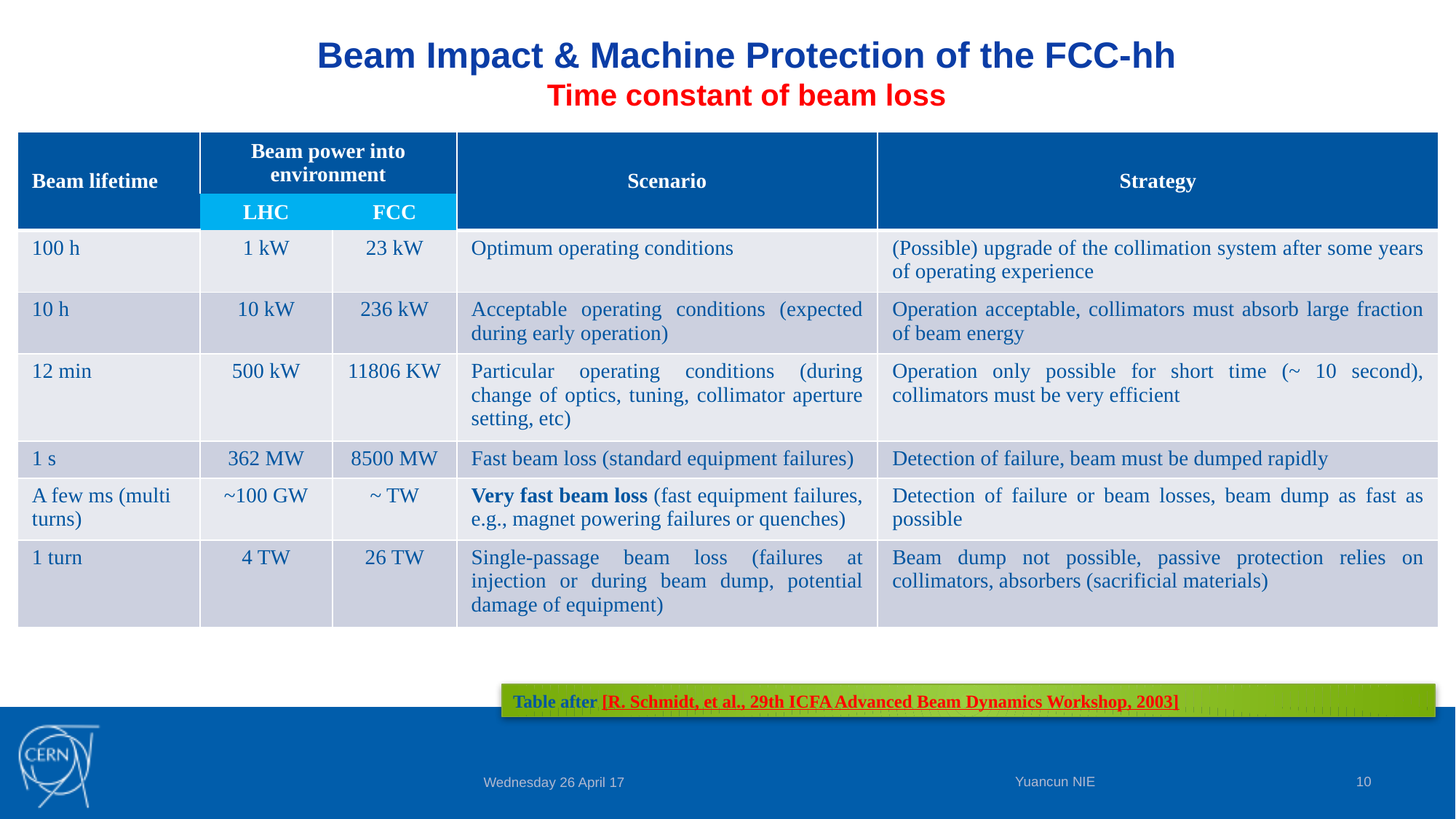

Beam Impact & Machine Protection of the FCC-hh
Time constant of beam loss
| Beam lifetime | Beam power into environment |  | Scenario | Strategy |
| --- | --- | --- | --- | --- |
|  | LHC | FCC |  |  |
| 100 h | 1 kW | 23 kW | Optimum operating conditions | (Possible) upgrade of the collimation system after some years of operating experience |
| 10 h | 10 kW | 236 kW | Acceptable operating conditions (expected during early operation) | Operation acceptable, collimators must absorb large fraction of beam energy |
| 12 min | 500 kW | 11806 KW | Particular operating conditions (during change of optics, tuning, collimator aperture setting, etc) | Operation only possible for short time (~ 10 second), collimators must be very efficient |
| 1 s | 362 MW | 8500 MW | Fast beam loss (standard equipment failures) | Detection of failure, beam must be dumped rapidly |
| A few ms (multi turns) | ~100 GW | ~ TW | Very fast beam loss (fast equipment failures, e.g., magnet powering failures or quenches) | Detection of failure or beam losses, beam dump as fast as possible |
| 1 turn | 4 TW | 26 TW | Single-passage beam loss (failures at injection or during beam dump, potential damage of equipment) | Beam dump not possible, passive protection relies on collimators, absorbers (sacrificial materials) |
Table after [R. Schmidt, et al., 29th ICFA Advanced Beam Dynamics Workshop, 2003]
Yuancun NIE
10
Wednesday 26 April 17